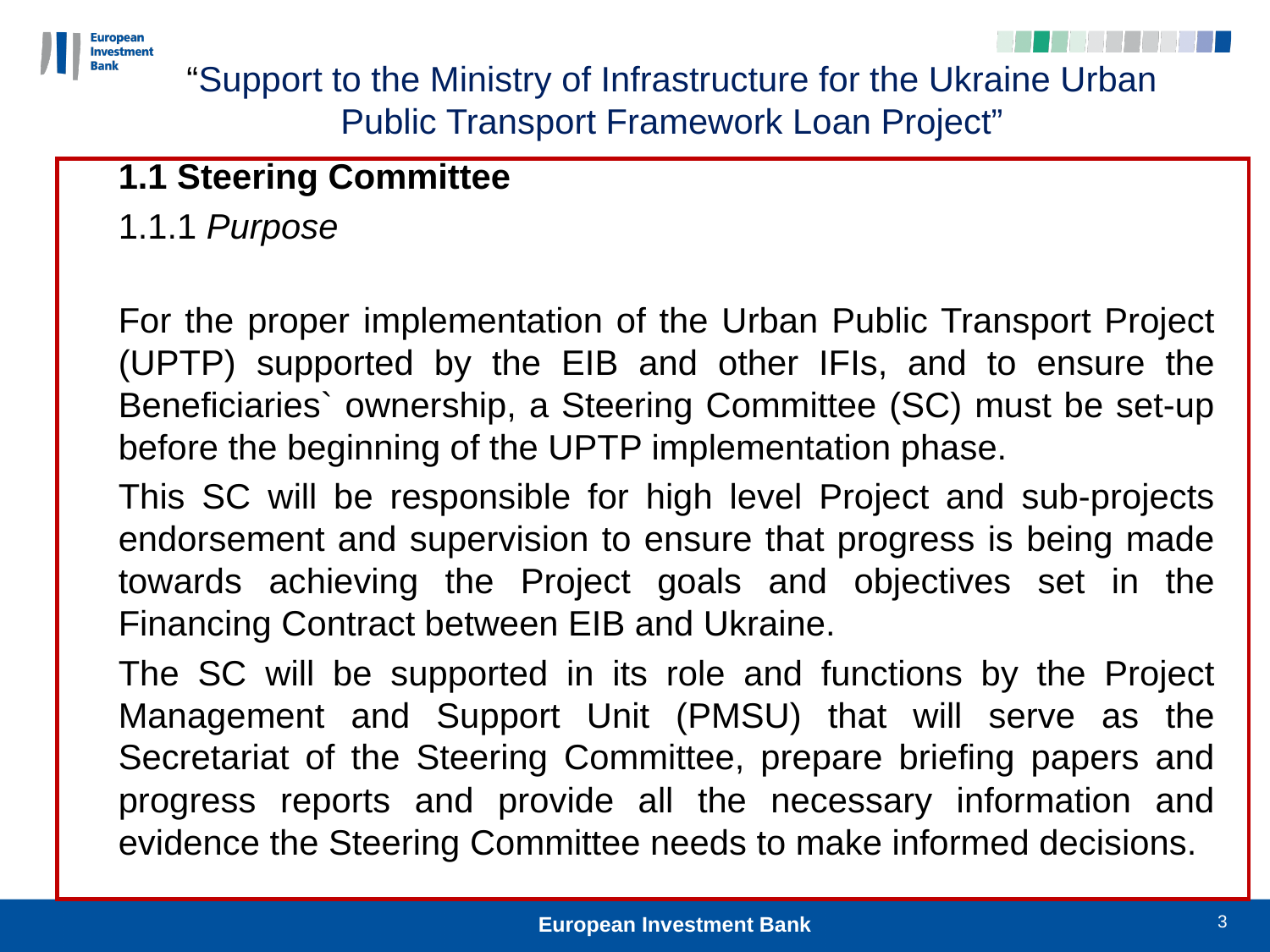

“Support to the Ministry of Infrastructure for the Ukraine Urban Public Transport Framework Loan Project”

1.1 Steering Committee
1.1.1 Purpose

For the proper implementation of the Urban Public Transport Project (UPTP) supported by the EIB and other IFIs, and to ensure the Beneficiaries` ownership, a Steering Committee (SC) must be set-up before the beginning of the UPTP implementation phase.
This SC will be responsible for high level Project and sub-projects endorsement and supervision to ensure that progress is being made towards achieving the Project goals and objectives set in the Financing Contract between EIB and Ukraine.
The SC will be supported in its role and functions by the Project Management and Support Unit (PMSU) that will serve as the Secretariat of the Steering Committee, prepare briefing papers and progress reports and provide all the necessary information and evidence the Steering Committee needs to make informed decisions.

3
European Investment Bank